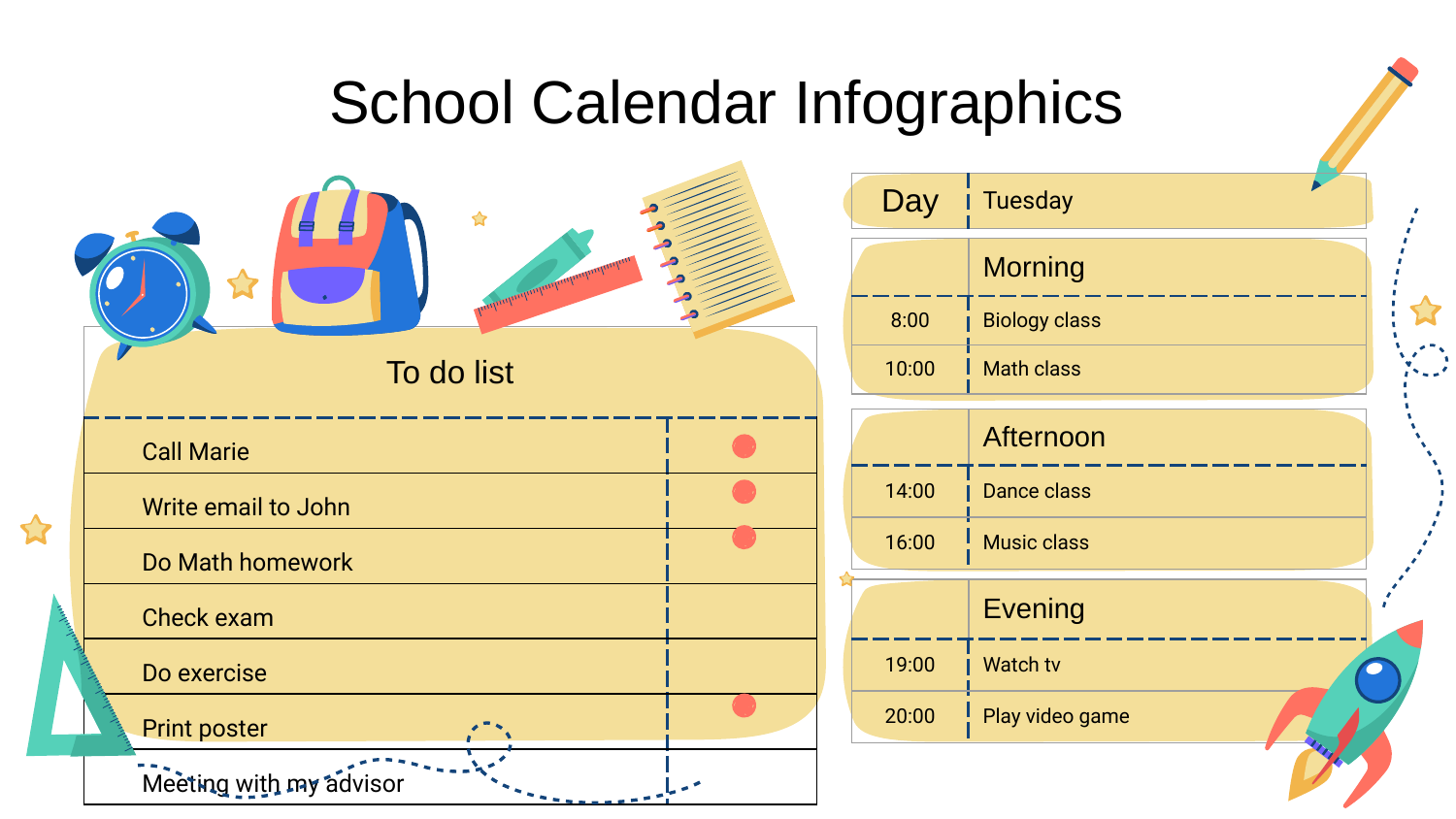

# School Calendar Infographics

| Day | Tuesday |
| --- | --- |

|  | Morning |
| --- | --- |
| 8:00 | Biology class |
| 10:00 | Math class |

| To do list |  |
| --- | --- |
| Call Marie |  |
| Write email to John |  |
| Do Math homework |  |
| Check exam |  |
| Do exercise |  |
| Print poster |  |
| Meeting with my advisor |  |

|  | Afternoon |
| --- | --- |
| 14:00 | Dance class |
| 16:00 | Music class |

|  | Evening |
| --- | --- |
| 19:00 | Watch tv |
| 20:00 | Play video game |